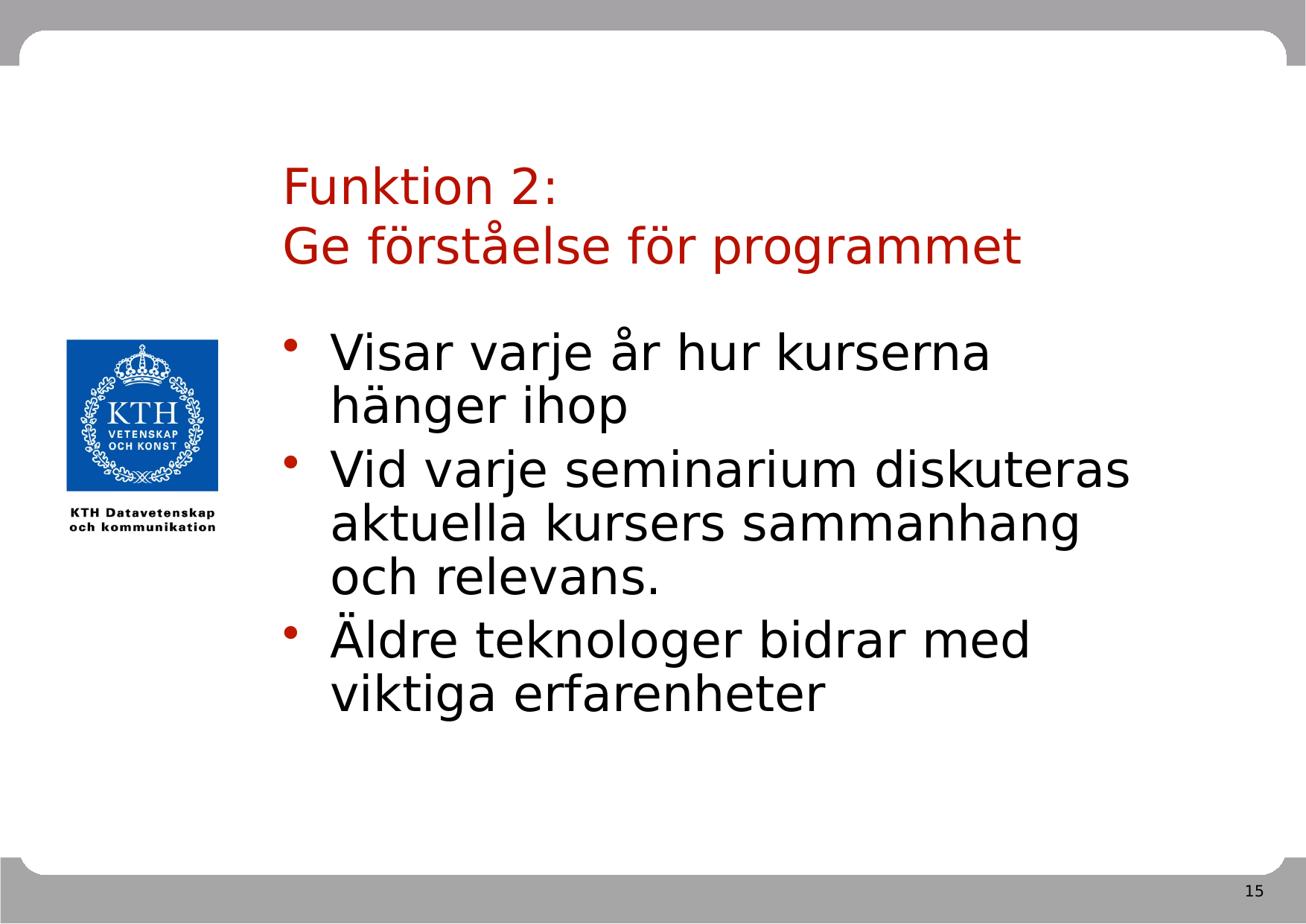

# Funktion 2: Ge förståelse för programmet
Visar varje år hur kurserna hänger ihop
Vid varje seminarium diskuteras aktuella kursers sammanhang och relevans.
Äldre teknologer bidrar med viktiga erfarenheter